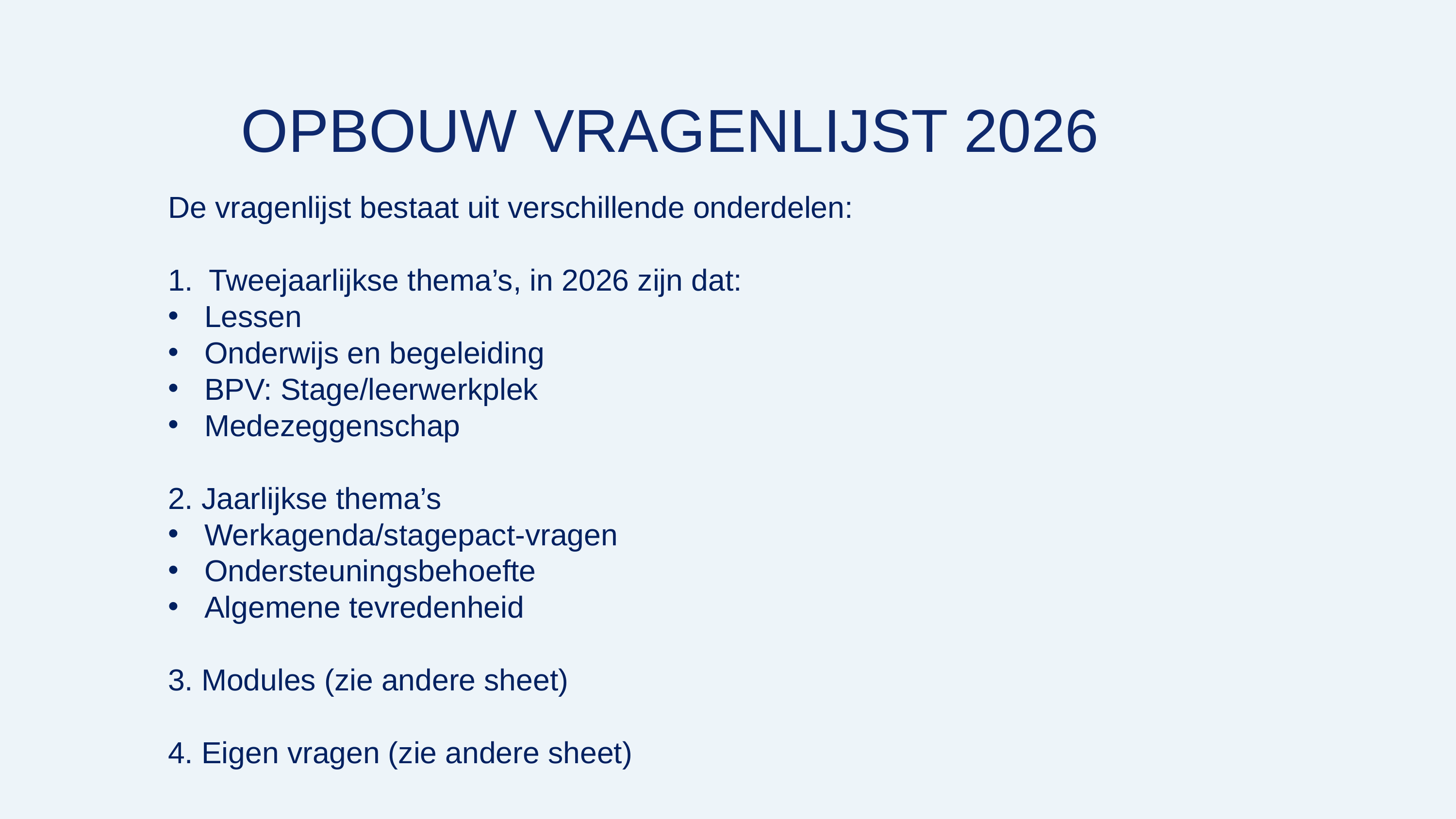

OPBOUW VRAGENLIJST 2026
De vragenlijst bestaat uit verschillende onderdelen:

Tweejaarlijkse thema’s, in 2026 zijn dat:
Lessen
Onderwijs en begeleiding
BPV: Stage/leerwerkplek
Medezeggenschap

2. Jaarlijkse thema’s
Werkagenda/stagepact-vragen
Ondersteuningsbehoefte
Algemene tevredenheid

3. Modules (zie andere sheet)

4. Eigen vragen (zie andere sheet)